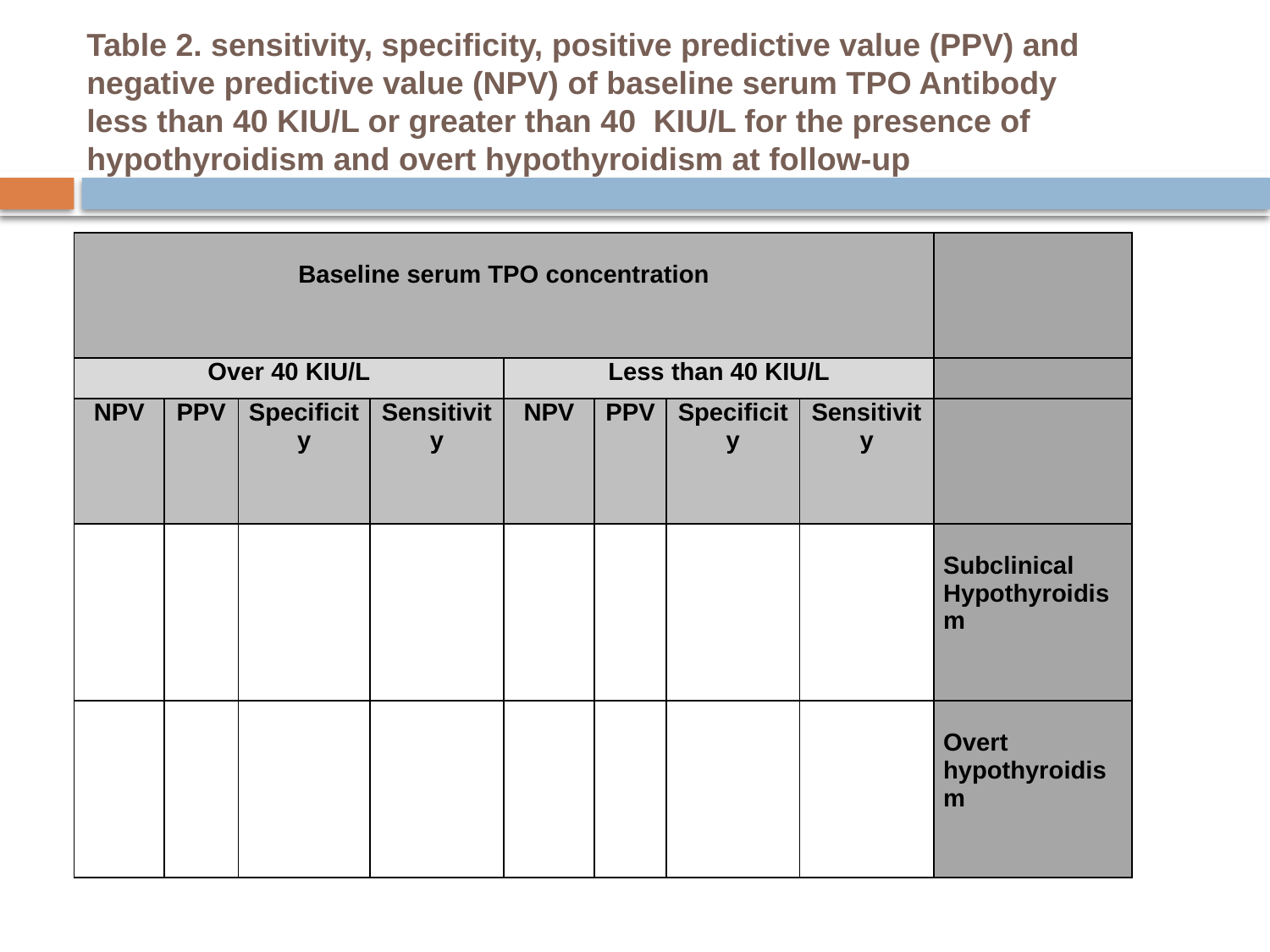

# Table 2. sensitivity, specificity, positive predictive value (PPV) and negative predictive value (NPV) of baseline serum TPO Antibody less than 40 KIU/L or greater than 40  KIU/L for the presence of hypothyroidism and overt hypothyroidism at follow-up
| Baseline serum TPO concentration |  |  |  |  |  |  |  |  |
| --- | --- | --- | --- | --- | --- | --- | --- | --- |
| Over 40 KIU/L |  |  |  | Less than 40 KIU/L |  |  |  |  |
| NPV | PPV | Specificity | Sensitivity | NPV | PPV | Specificity | Sensitivity |  |
|  |  |  |  |  |  |  |  | Subclinical Hypothyroidism |
|  |  |  |  |  |  |  |  | Overt hypothyroidism |